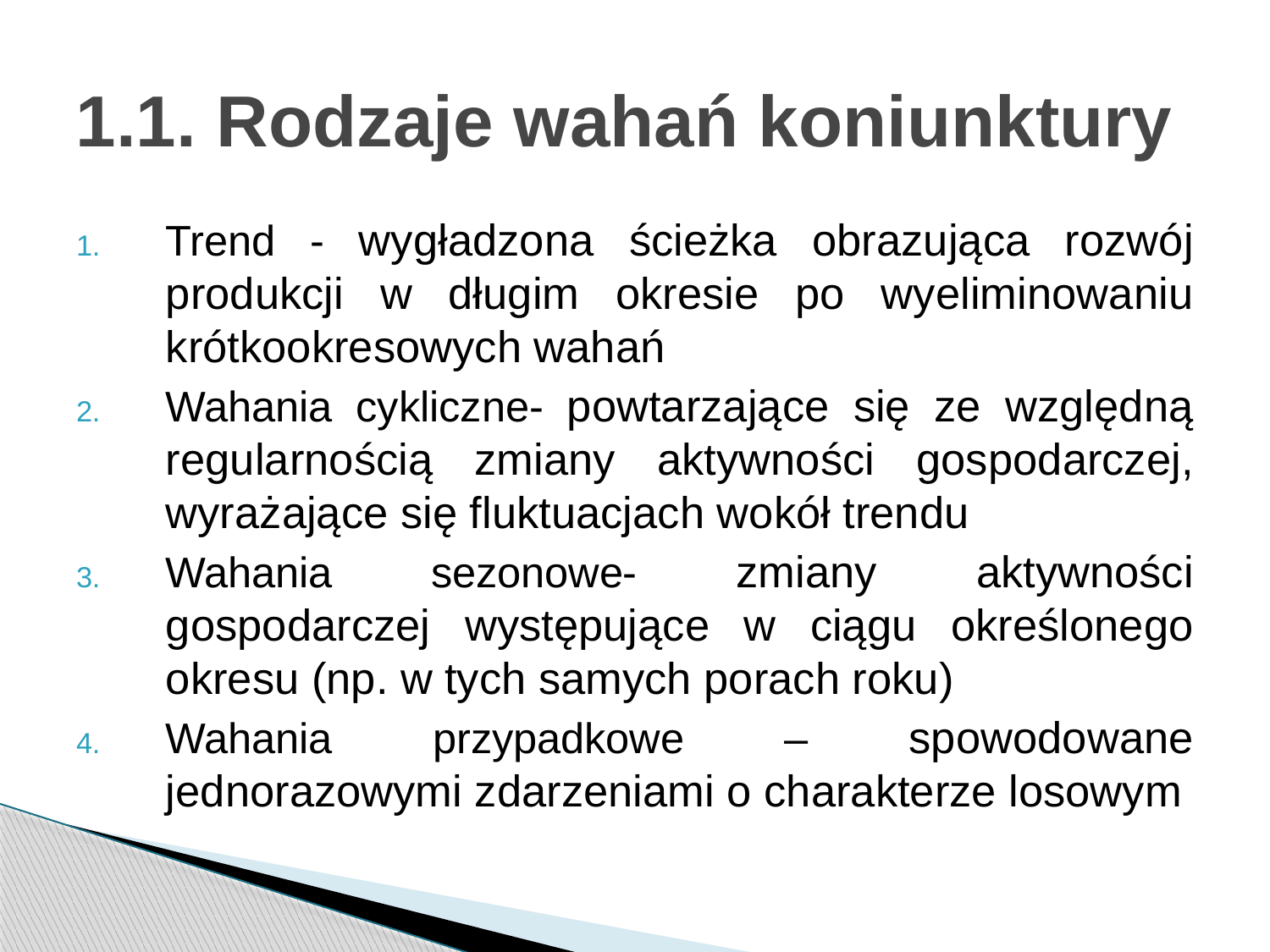

# 1.1. Rodzaje wahań koniunktury
Trend - wygładzona ścieżka obrazująca rozwój produkcji w długim okresie po wyeliminowaniu krótkookresowych wahań
Wahania cykliczne- powtarzające się ze względną regularnością zmiany aktywności gospodarczej, wyrażające się fluktuacjach wokół trendu
Wahania sezonowe- zmiany aktywności gospodarczej występujące w ciągu określonego okresu (np. w tych samych porach roku)
Wahania przypadkowe – spowodowane jednorazowymi zdarzeniami o charakterze losowym